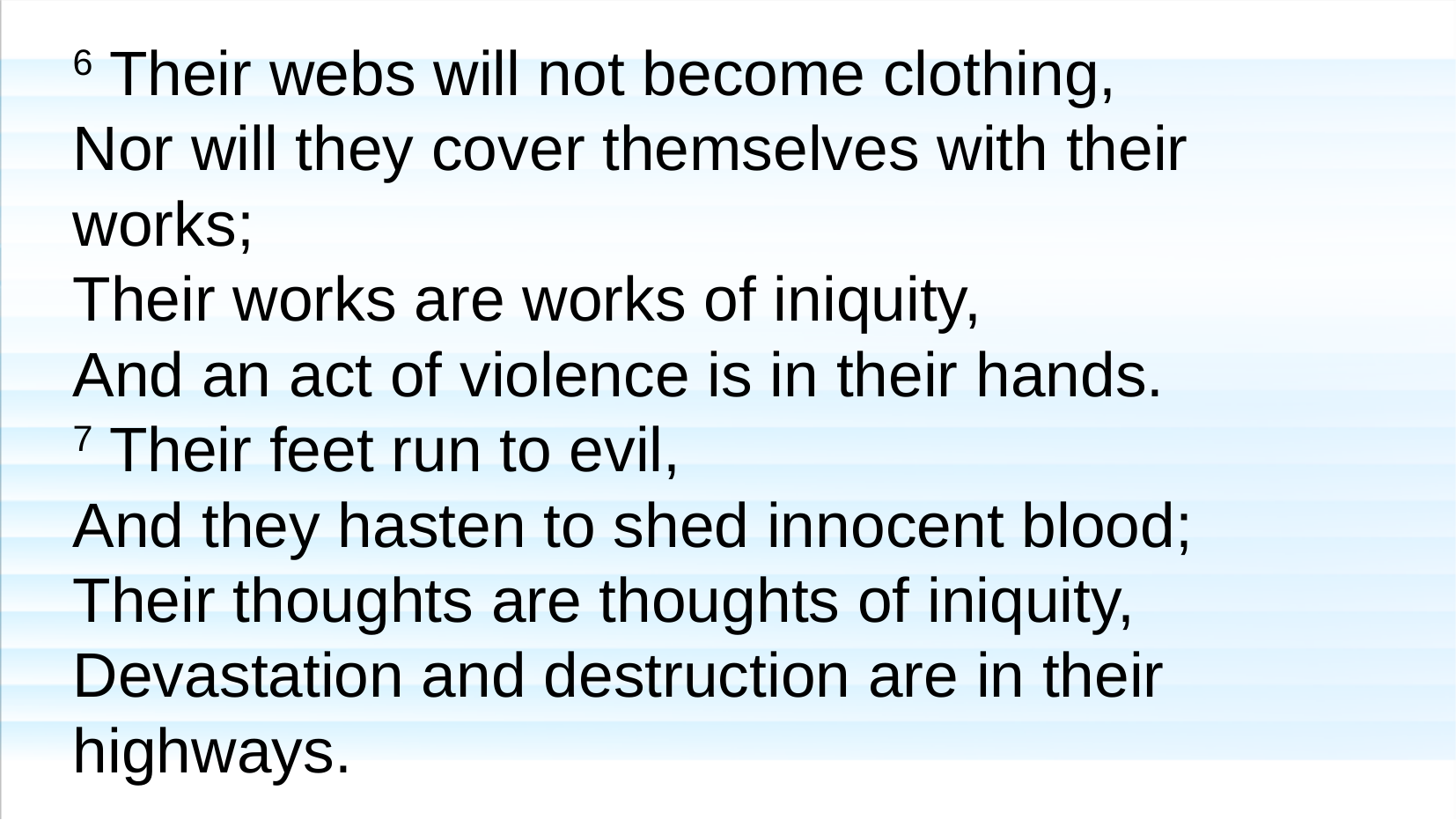

6 Their webs will not become clothing,
Nor will they cover themselves with their works;
Their works are works of iniquity,
And an act of violence is in their hands.
7 Their feet run to evil,
And they hasten to shed innocent blood;
Their thoughts are thoughts of iniquity,
Devastation and destruction are in their highways.